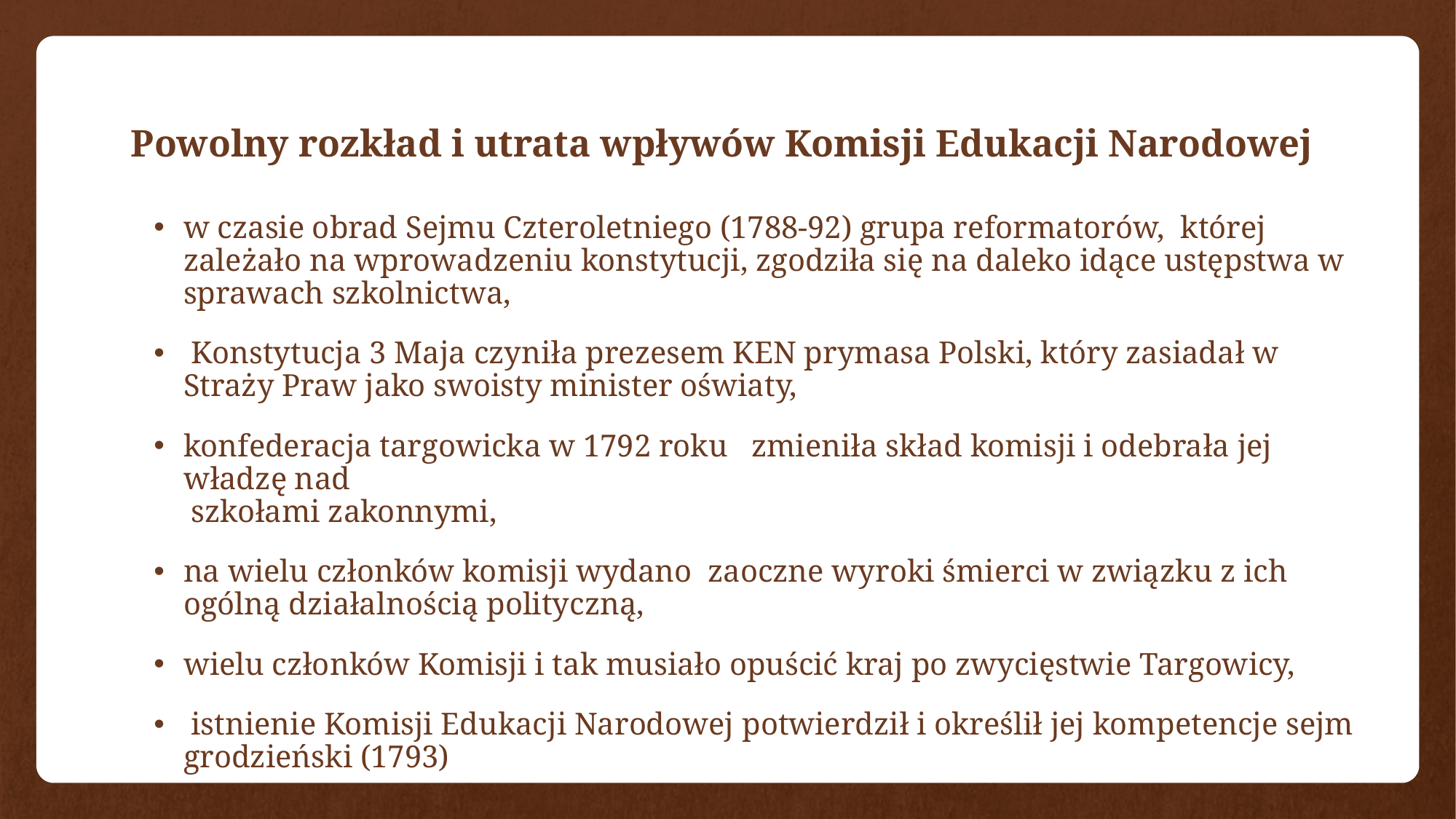

# Powolny rozkład i utrata wpływów Komisji Edukacji Narodowej

w czasie obrad Sejmu Czteroletniego (1788-92) grupa reformatorów,  której zależało na wprowadzeniu konstytucji, zgodziła się na daleko idące ustępstwa w sprawach szkolnictwa,
 Konstytucja 3 Maja czyniła prezesem KEN prymasa Polski, który zasiadał w Straży Praw jako swoisty minister oświaty,
konfederacja targowicka w 1792 roku   zmieniła skład komisji i odebrała jej władzę nad
 szkołami zakonnymi,
na wielu członków komisji wydano  zaoczne wyroki śmierci w związku z ich ogólną działalnością polityczną,
wielu członków Komisji i tak musiało opuścić kraj po zwycięstwie Targowicy,
 istnienie Komisji Edukacji Narodowej potwierdził i określił jej kompetencje sejm grodzieński (1793)